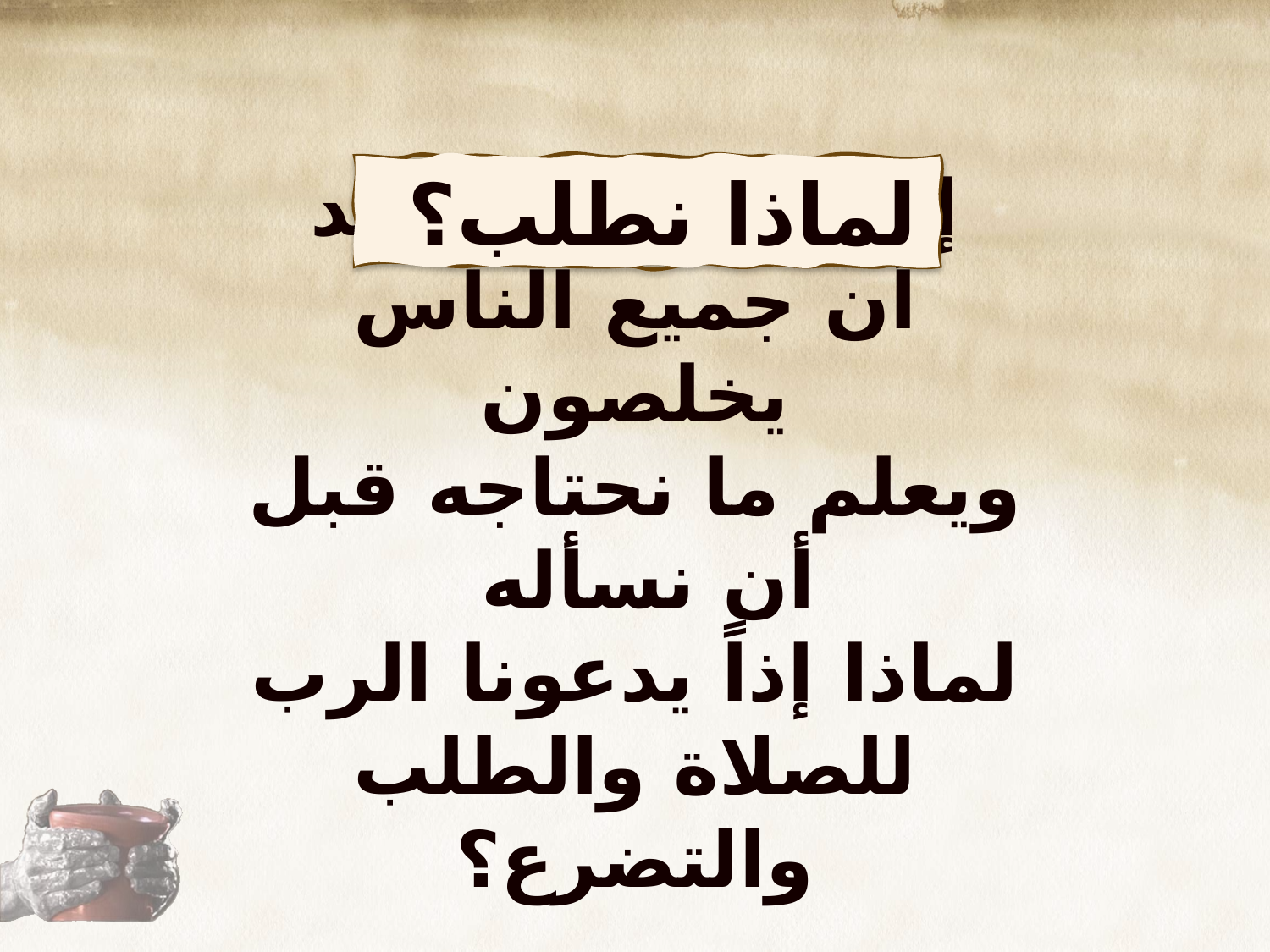

لماذا نطلب؟
إن كان الرب يريد
أن جميع الناس يخلصون
ويعلم ما نحتاجه قبل أن نسأله
لماذا إذاً يدعونا الرب للصلاة والطلب والتضرع؟